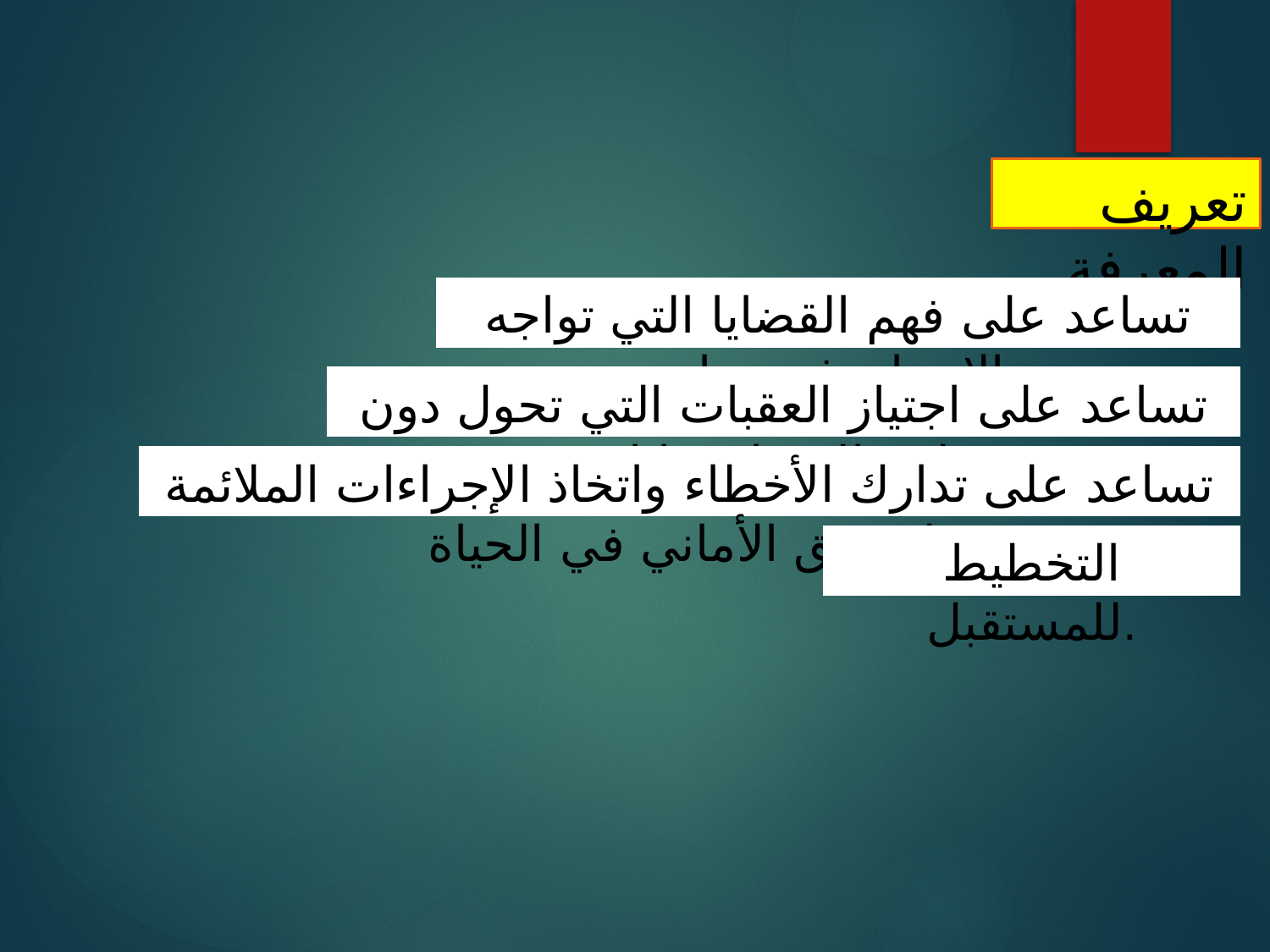

تعريف المعرفة
تساعد على فهم القضايا التي تواجه الإنسان في حياته.
تساعد على اجتياز العقبات التي تحول دون بلوغ الإنسان غاياته.
تساعد على تدارك الأخطاء واتخاذ الإجراءات الملائمة لتحقيق الأماني في الحياة.
التخطيط للمستقبل.